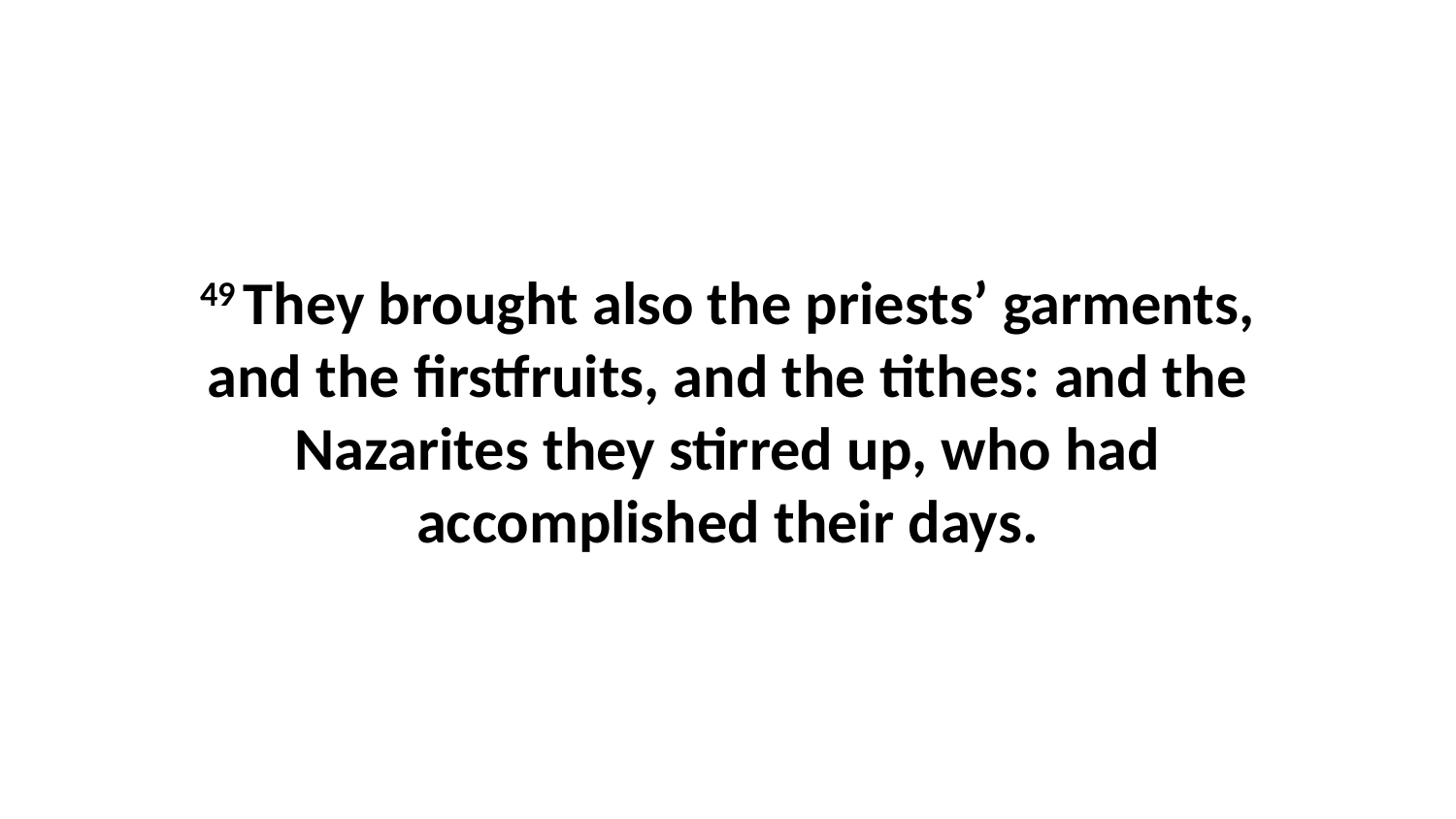

49 They brought also the priests’ garments, and the firstfruits, and the tithes: and the Nazarites they stirred up, who had accomplished their days.